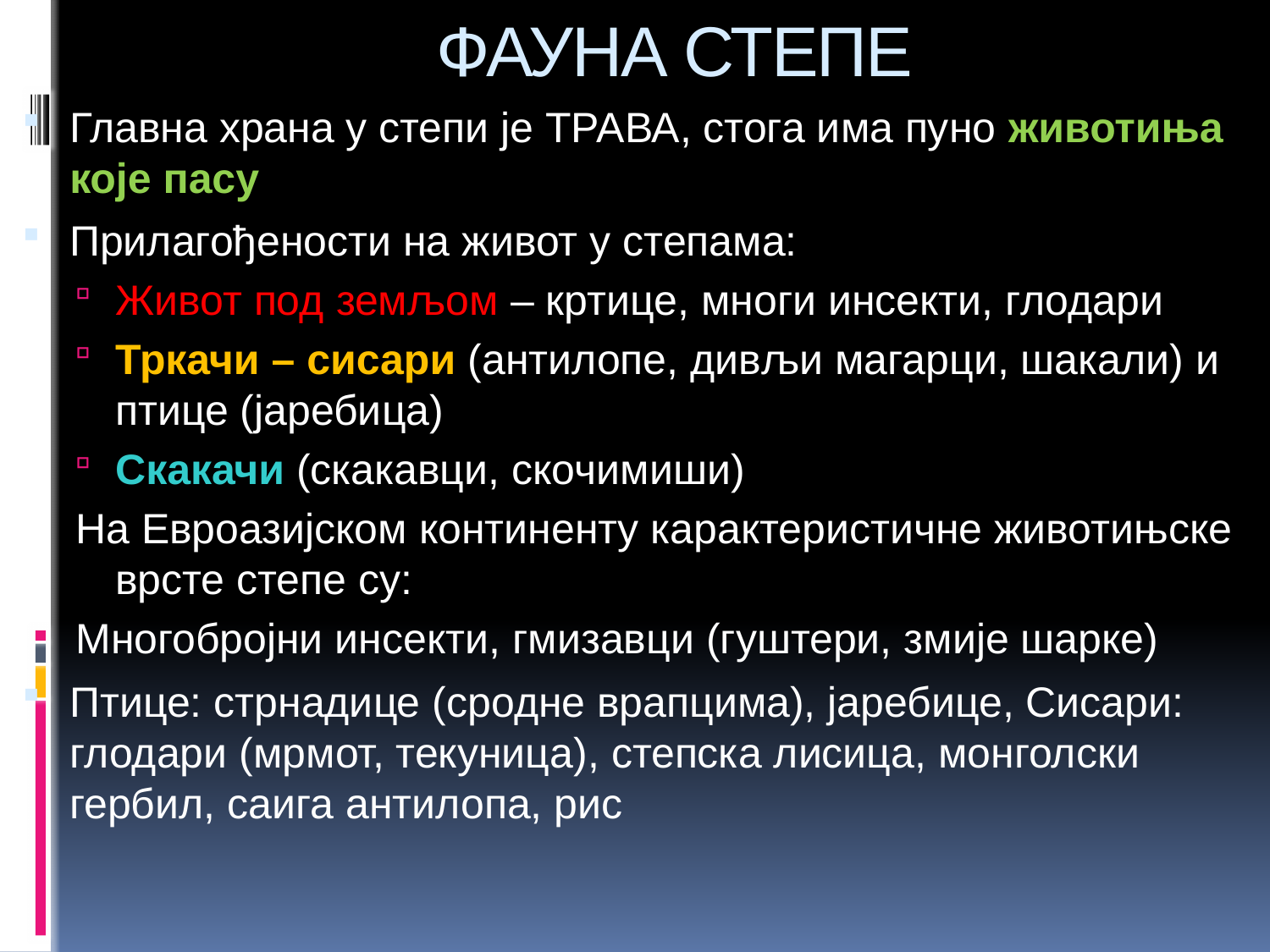

# ФАУНА СТЕПЕ
Главна храна у степи је ТРАВА, стога има пуно животиња које пасу
Прилагођености на живот у степама:
Живот под земљом – кртице, многи инсекти, глодари
Тркачи – сисари (антилопе, дивљи магарци, шакали) и птице (јаребица)
Скакачи (скакавци, скочимиши)
На Евроазијском континенту карактеристичне животињске врсте степе су:
Многобројни инсекти, гмизавци (гуштери, змије шарке)
Птице: стрнадице (сродне врапцима), јаребице, Сисари: глодари (мрмот, текуница), степска лисица, монголски гербил, саига антилопа, рис